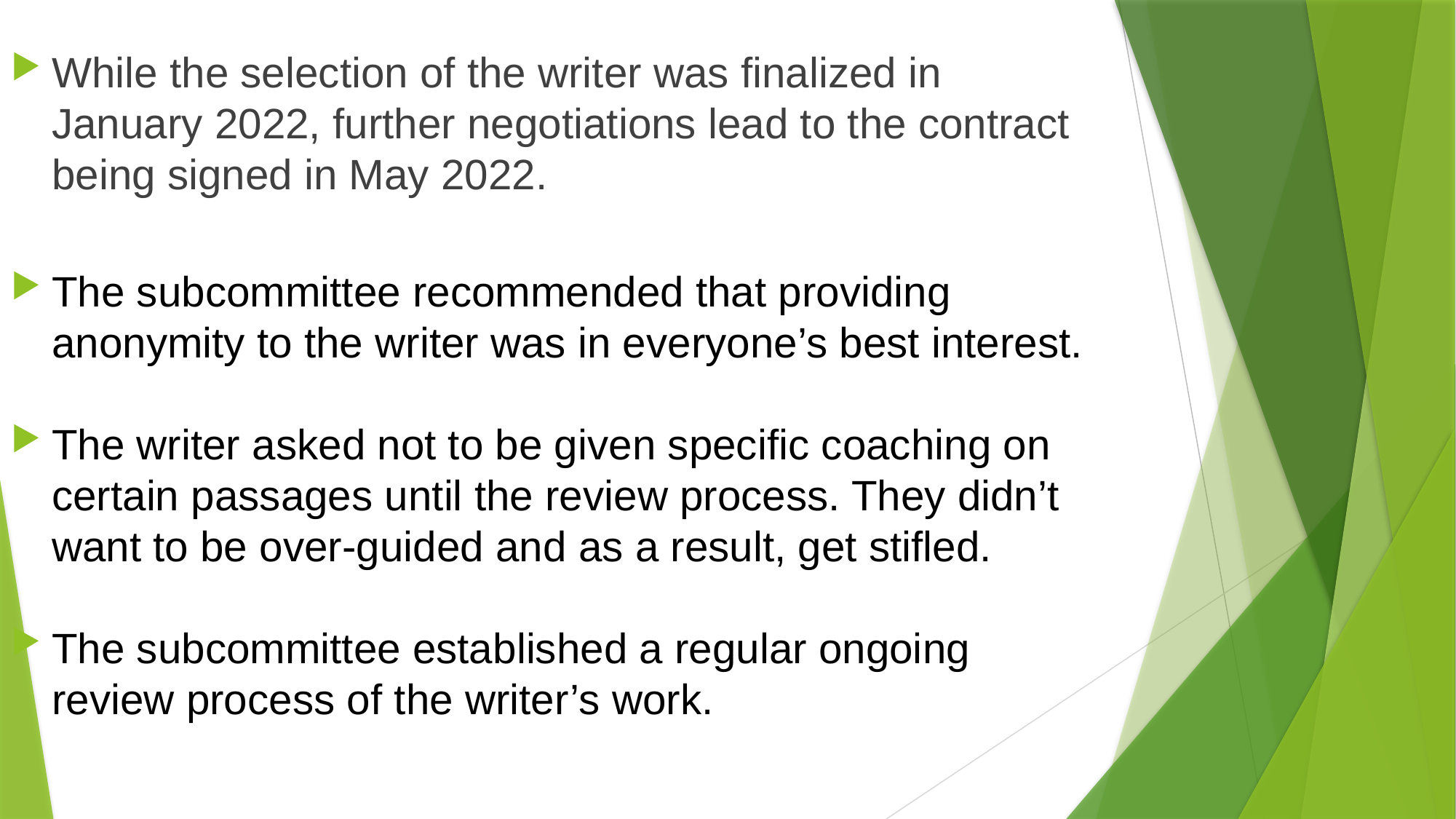

While the selection of the writer was finalized in January 2022, further negotiations lead to the contract being signed in May 2022.

The subcommittee recommended that providing anonymity to the writer was in everyone’s best interest.

The writer asked not to be given specific coaching on certain passages until the review process. They didn’t want to be over-guided and as a result, get stifled.

The subcommittee established a regular ongoing review process of the writer’s work.

#